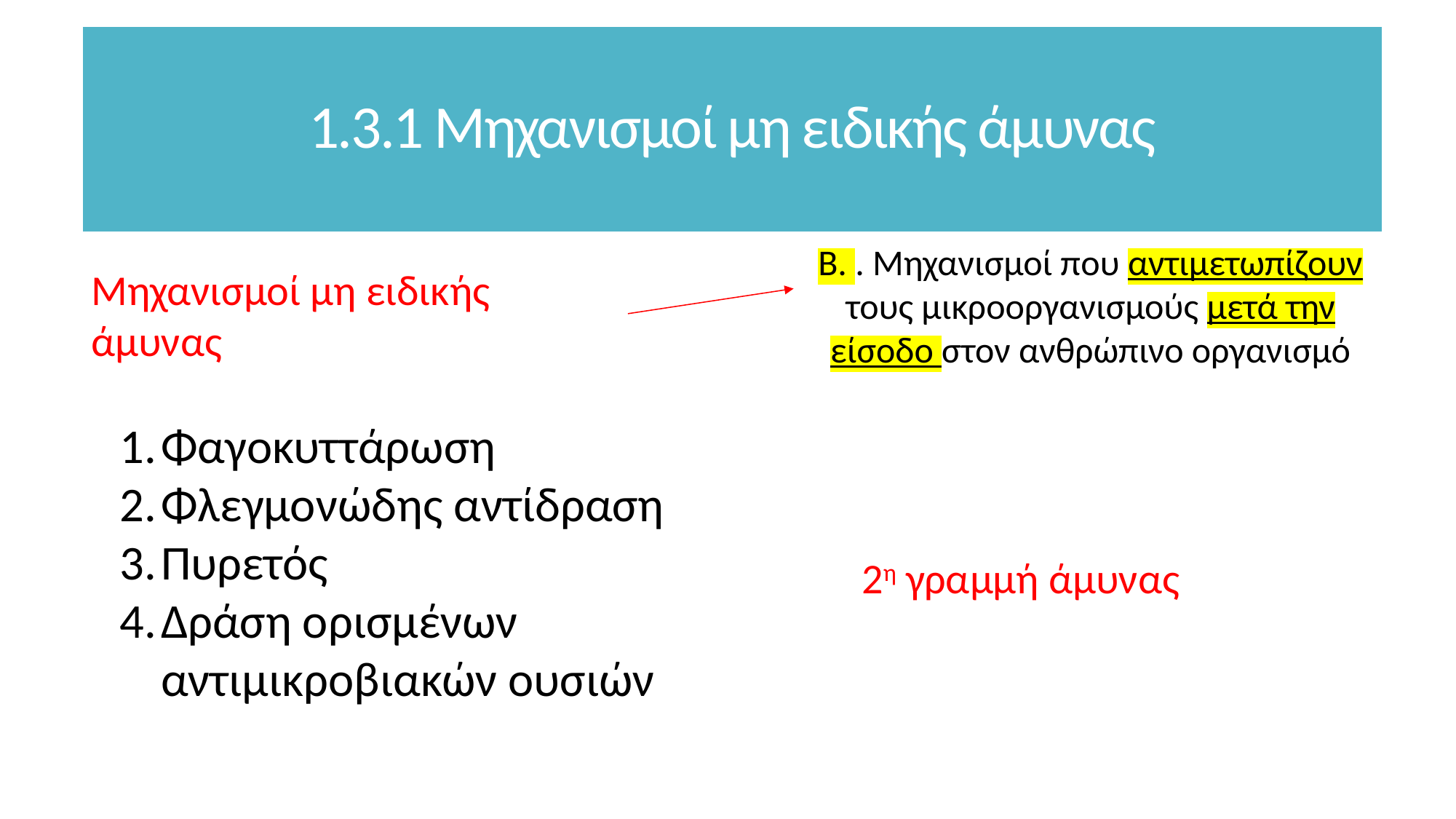

# 1.3.1 Μηχανισμοί μη ειδικής άμυνας
Β. . Μηχανισμοί που αντιμετωπίζουν τους μικροοργανισμούς μετά την είσοδο στον ανθρώπινο οργανισμό
Μηχανισμοί μη ειδικής άμυνας
Φαγοκυττάρωση
Φλεγμονώδης αντίδραση
Πυρετός
Δράση ορισμένων αντιμικροβιακών ουσιών
2η γραμμή άμυνας